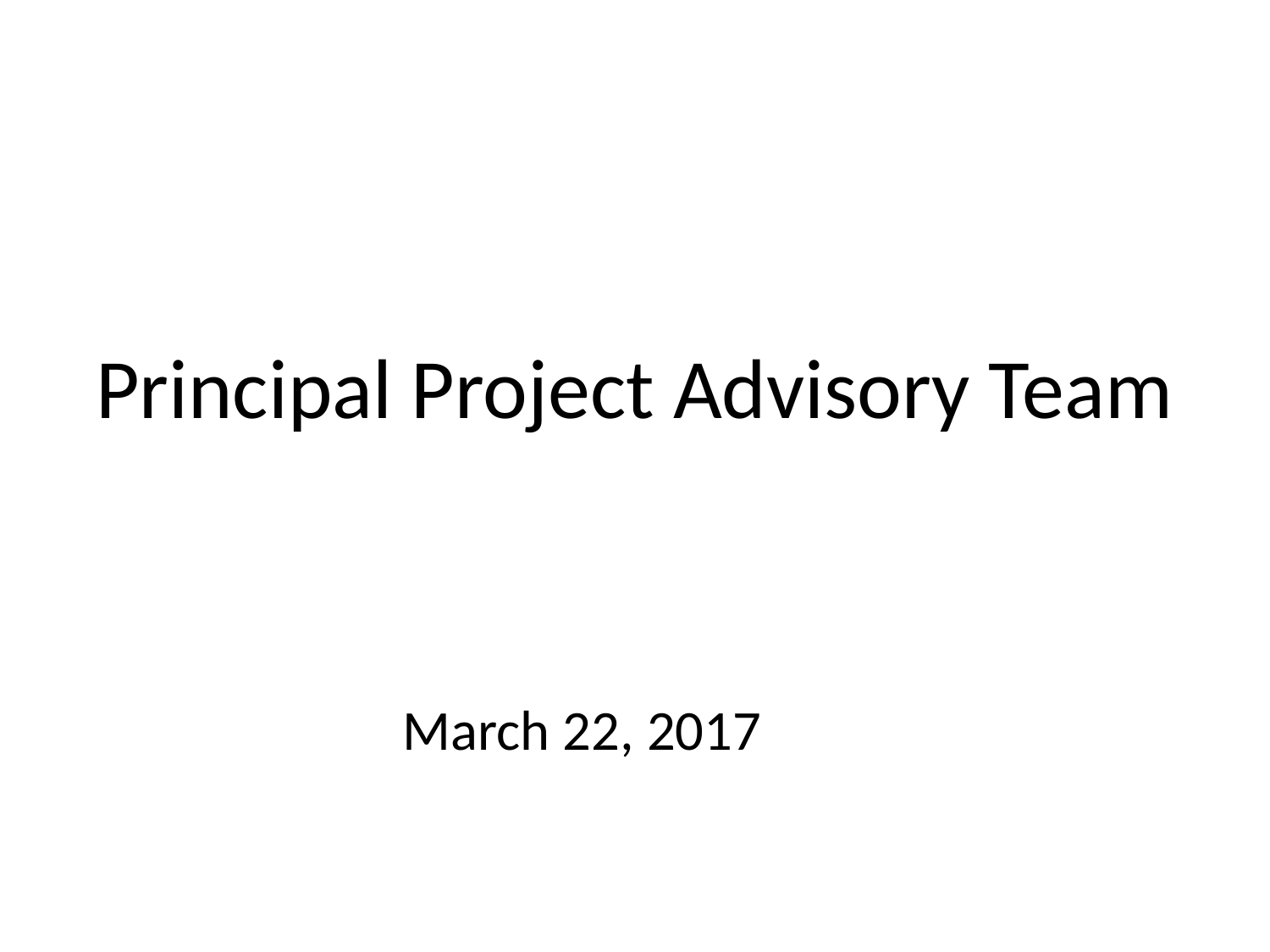

# Principal Project Advisory Team
March 22, 2017